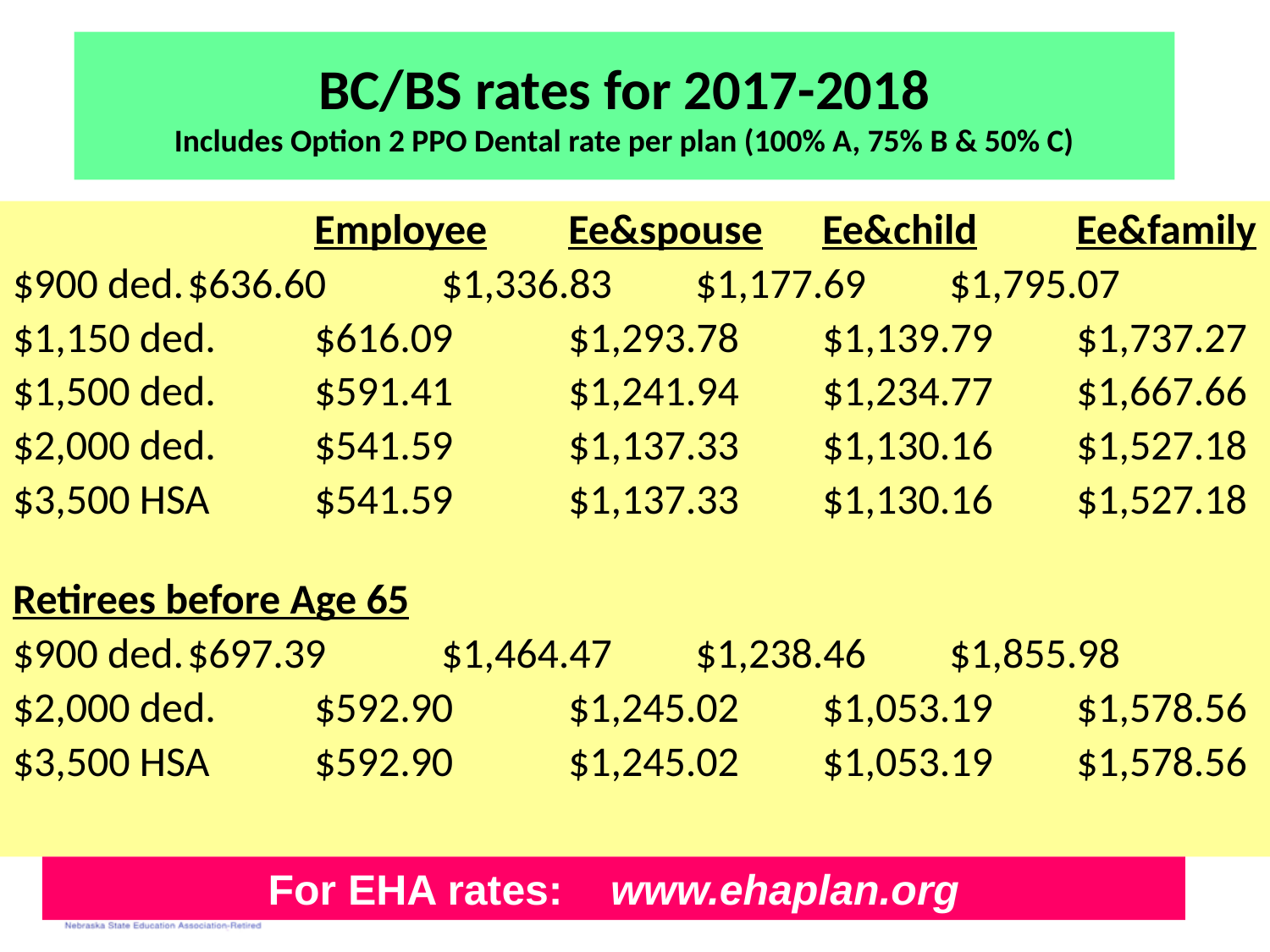

# BC/BS rates for 2017-2018 Includes Option 2 PPO Dental rate per plan (100% A, 75% B & 50% C)
			Employee	Ee&spouse	Ee&child	Ee&family
$900 ded.	$636.60	$1,336.83	$1,177.69	$1,795.07
$1,150 ded.	$616.09	$1,293.78	$1,139.79	$1,737.27
$1,500 ded.	$591.41	$1,241.94	$1,234.77	$1,667.66
$2,000 ded.	$541.59	$1,137.33	$1,130.16	$1,527.18
$3,500 HSA	$541.59	$1,137.33 	$1,130.16	$1,527.18
Retirees before Age 65
$900 ded.	$697.39	$1,464.47	$1,238.46	$1,855.98
$2,000 ded.	$592.90	$1,245.02	$1,053.19	$1,578.56
$3,500 HSA	$592.90	$1,245.02	$1,053.19	$1,578.56
For EHA rates:    www.ehaplan.org
Fall 2011
Nov 2017